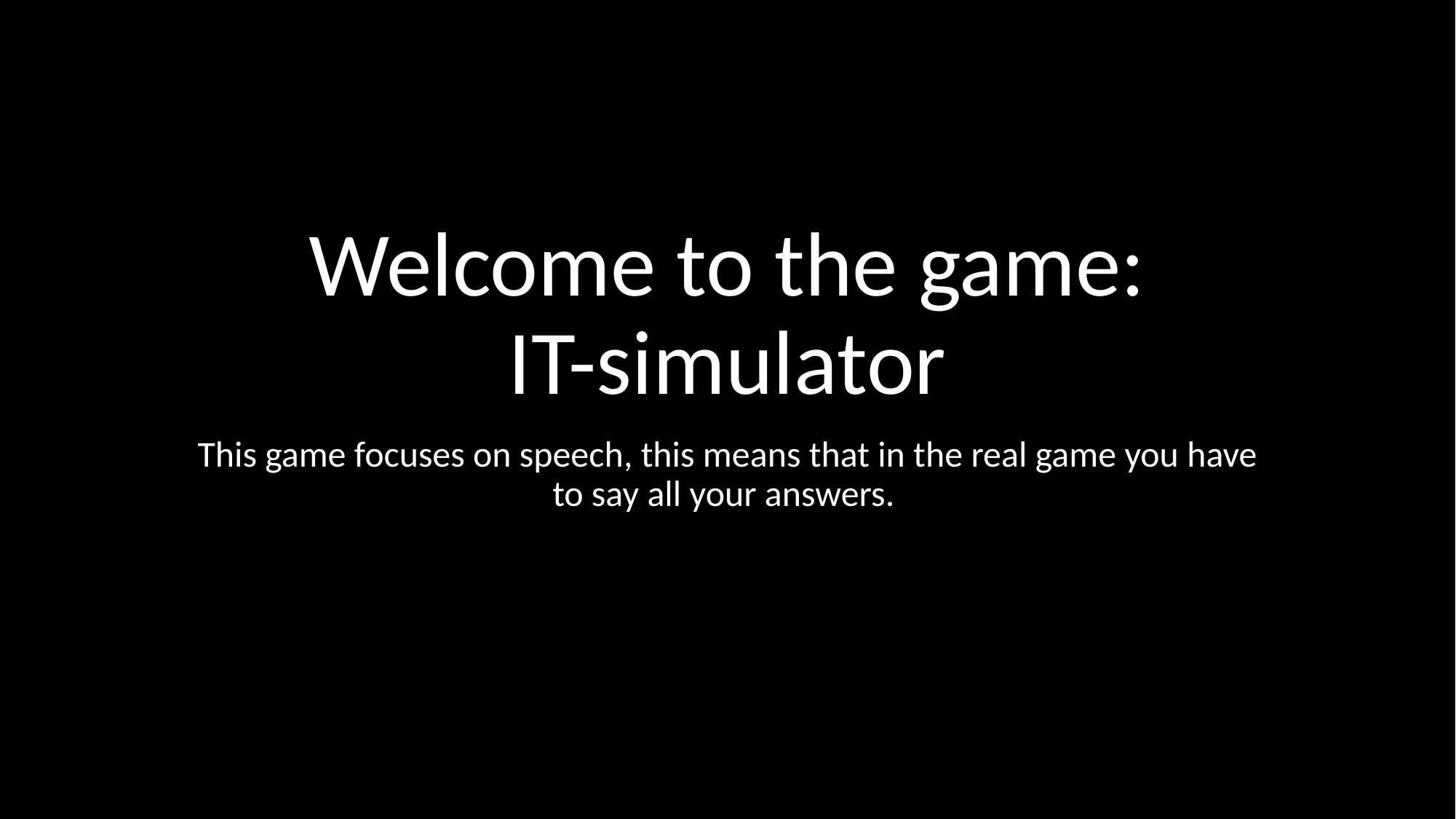

# Welcome to the game: IT-simulator
This game focuses on speech, this means that in the real game you have to say all your answers.